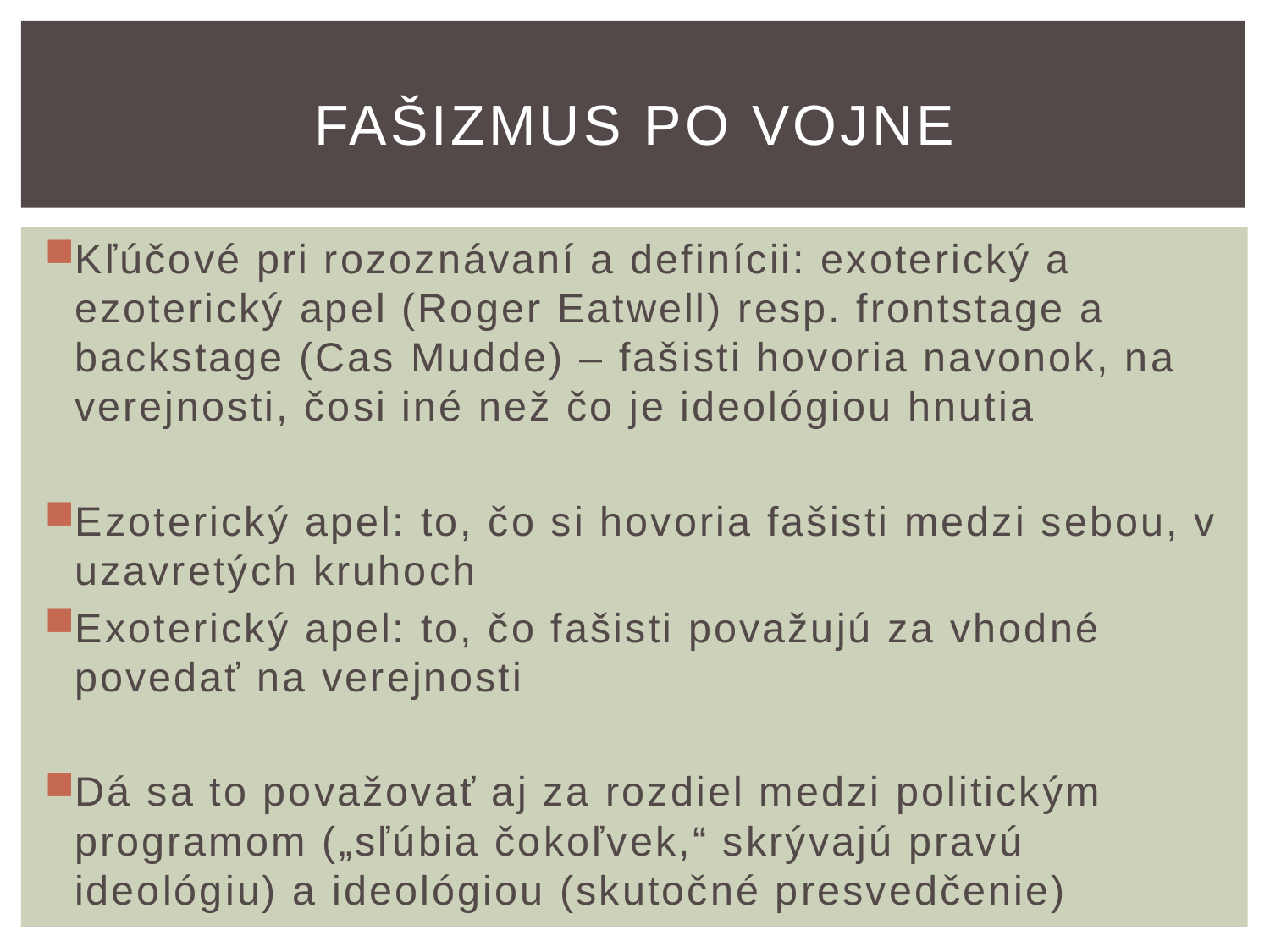

# Fašizmus po vojne
Kľúčové pri rozoznávaní a definícii: exoterický a ezoterický apel (Roger Eatwell) resp. frontstage a backstage (Cas Mudde) – fašisti hovoria navonok, na verejnosti, čosi iné než čo je ideológiou hnutia

Ezoterický apel: to, čo si hovoria fašisti medzi sebou, v uzavretých kruhoch
Exoterický apel: to, čo fašisti považujú za vhodné povedať na verejnosti

Dá sa to považovať aj za rozdiel medzi politickým programom („sľúbia čokoľvek,“ skrývajú pravú ideológiu) a ideológiou (skutočné presvedčenie)